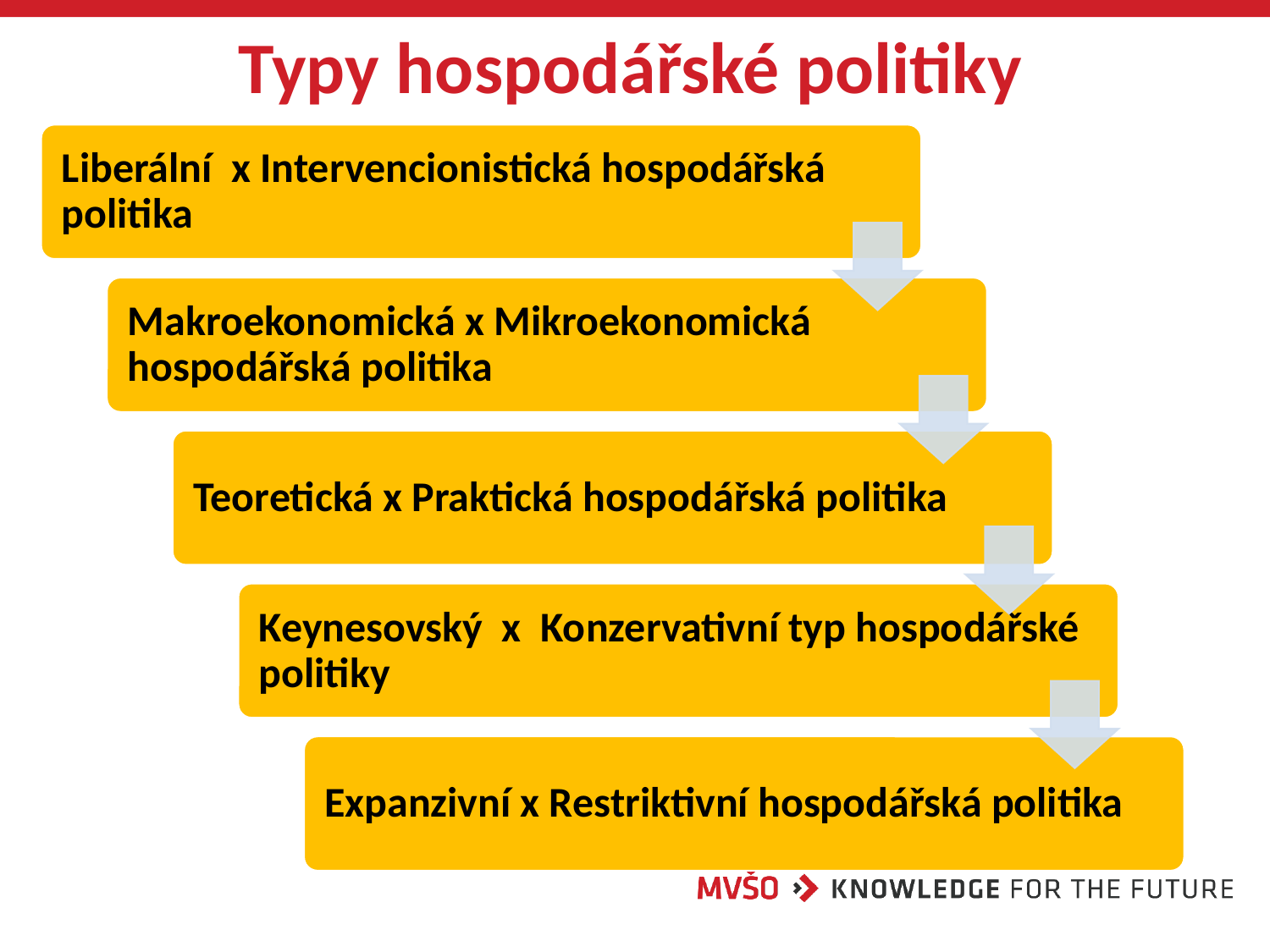

# Typy hospodářské politiky
Liberální  x Intervencionistická hospodářská politika
Makroekonomická x Mikroekonomická hospodářská politika
Teoretická x Praktická hospodářská politika
Keynesovský  x  Konzervativní typ hospodářské politiky
Expanzivní x Restriktivní hospodářská politika